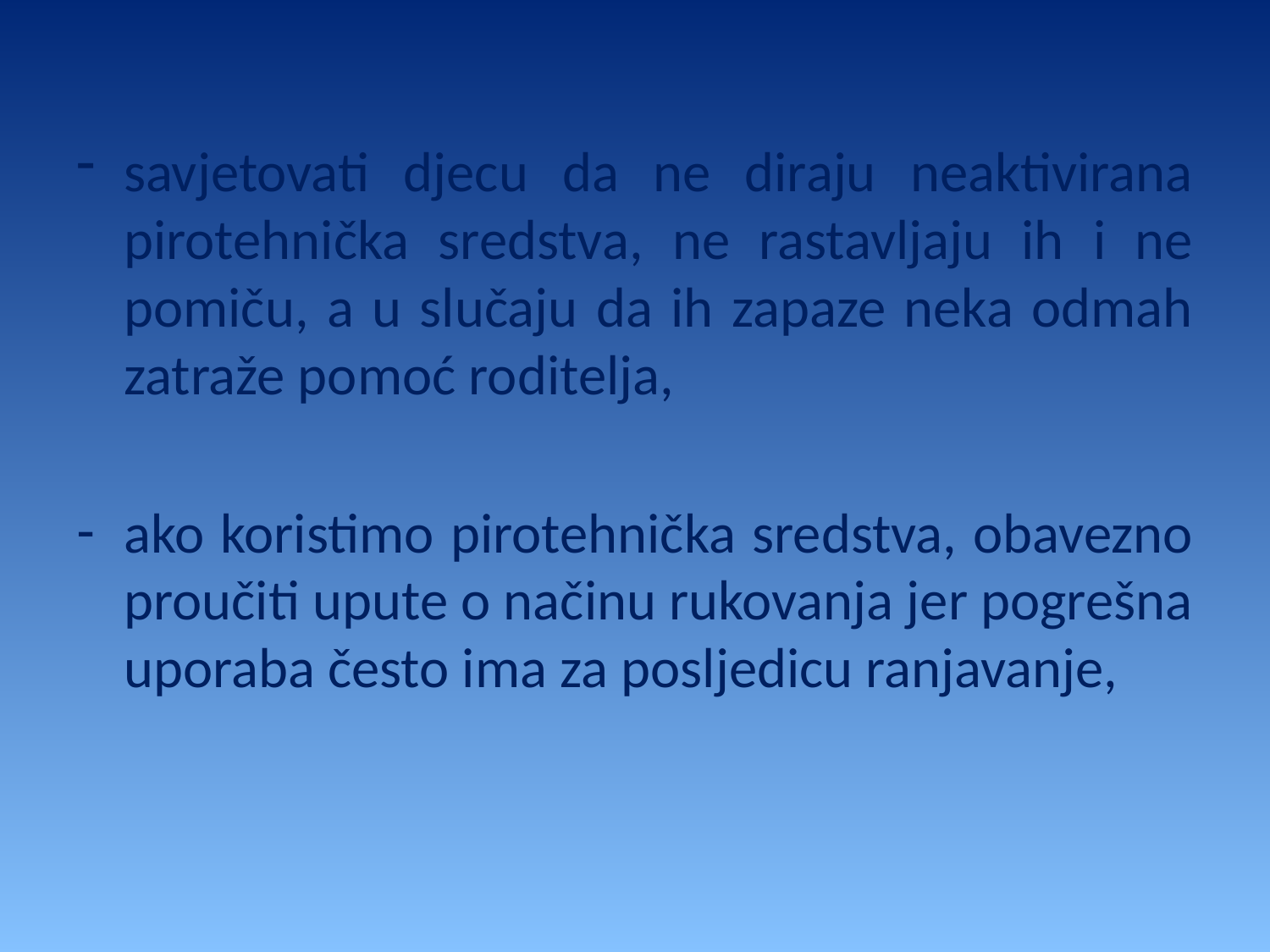

savjetovati djecu da ne diraju neaktivirana pirotehnička sredstva, ne rastavljaju ih i ne pomiču, a u slučaju da ih zapaze neka odmah zatraže pomoć roditelja,

ako koristimo pirotehnička sredstva, obavezno proučiti upute o načinu rukovanja jer pogrešna uporaba često ima za posljedicu ranjavanje,